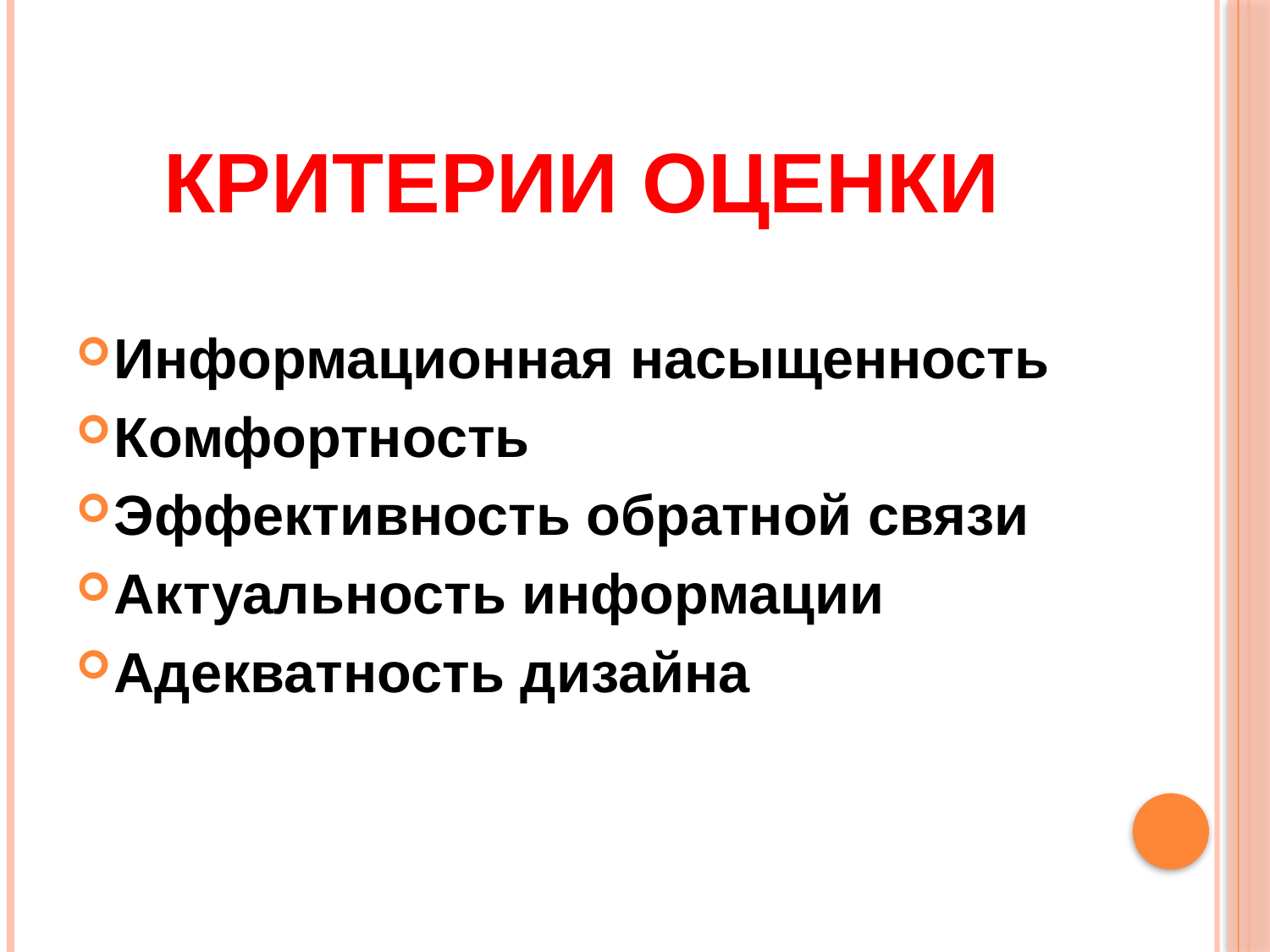

# Критерии оценки
Информационная насыщенность
Комфортность
Эффективность обратной связи
Актуальность информации
Адекватность дизайна